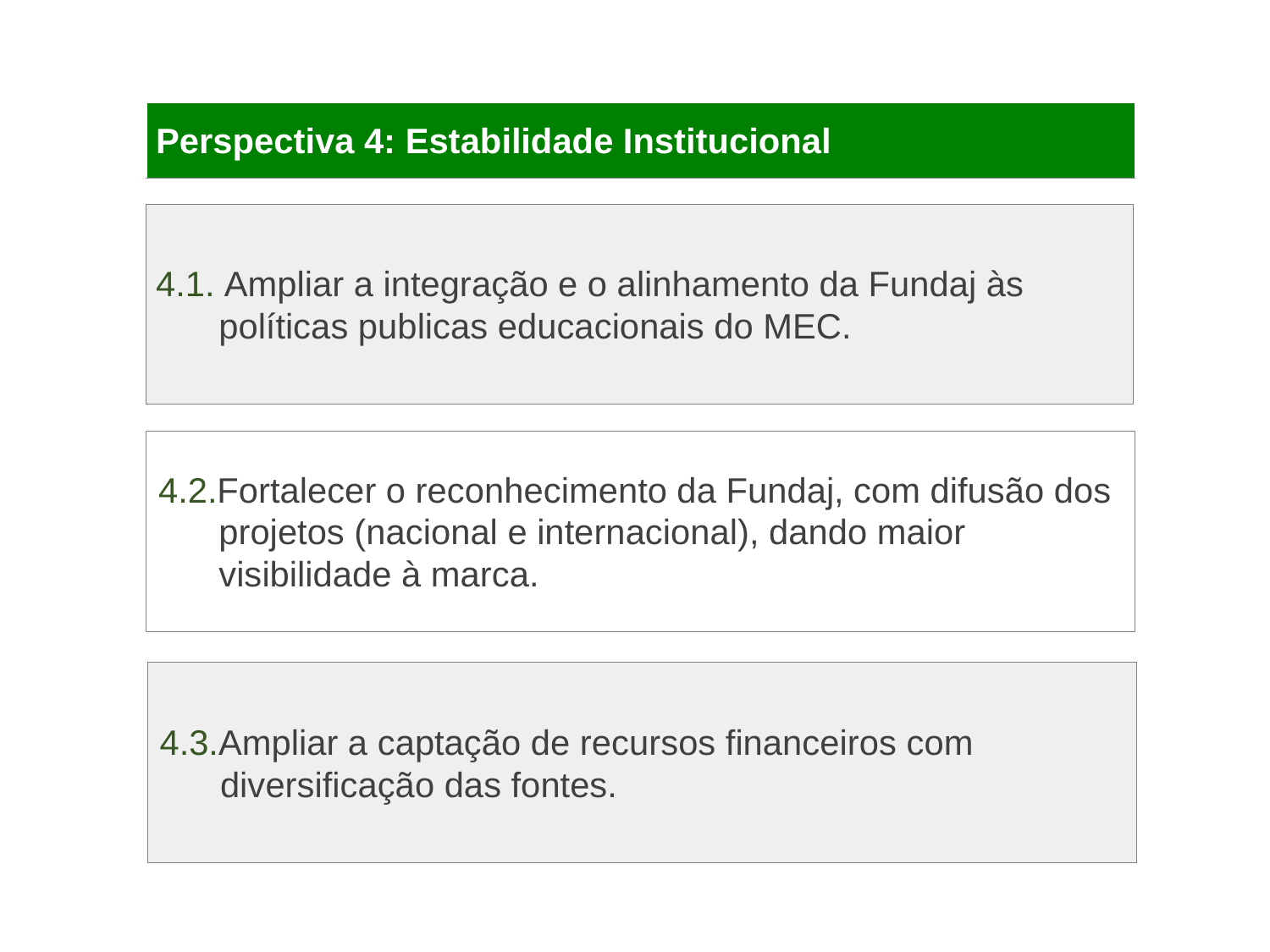

| Perspectiva 4: Estabilidade Institucional |
| --- |
| 4.1. Ampliar a integração e o alinhamento da Fundaj às políticas publicas educacionais do MEC. |
| --- |
| 4.2.Fortalecer o reconhecimento da Fundaj, com difusão dos projetos (nacional e internacional), dando maior visibilidade à marca. |
| --- |
| 4.3.Ampliar a captação de recursos financeiros com diversificação das fontes. |
| --- |